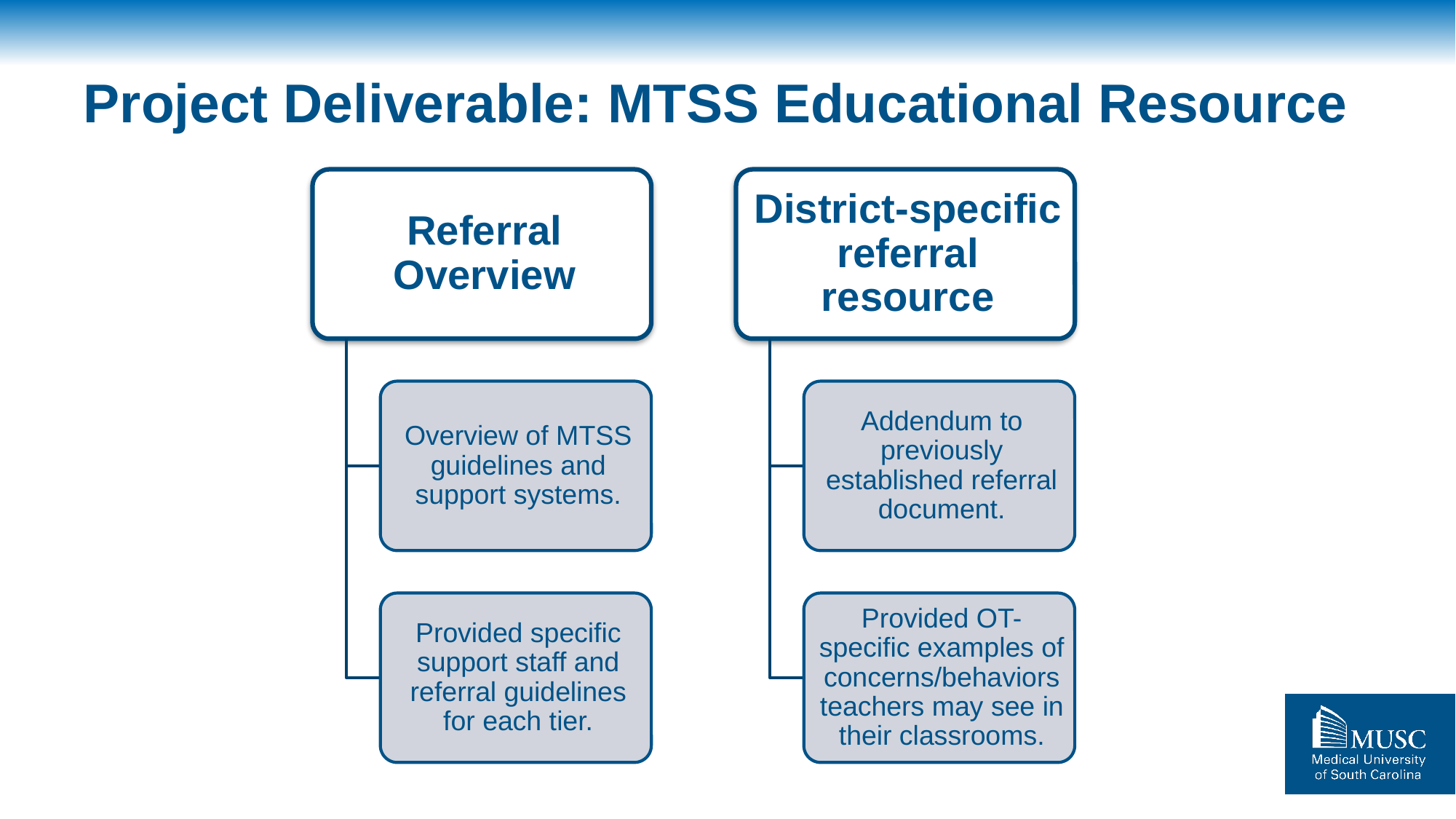

# Project Deliverable: MTSS Educational Resource
Referral Overview
Overview of MTSS guidelines and support systems.
Provided specific support staff and referral guidelines for each tier.
District-specific referral resource
Addendum to previously established referral document.
Provided OT-specific examples of concerns/behaviors teachers may see in their classrooms.

### Chart

| Category |
|---|